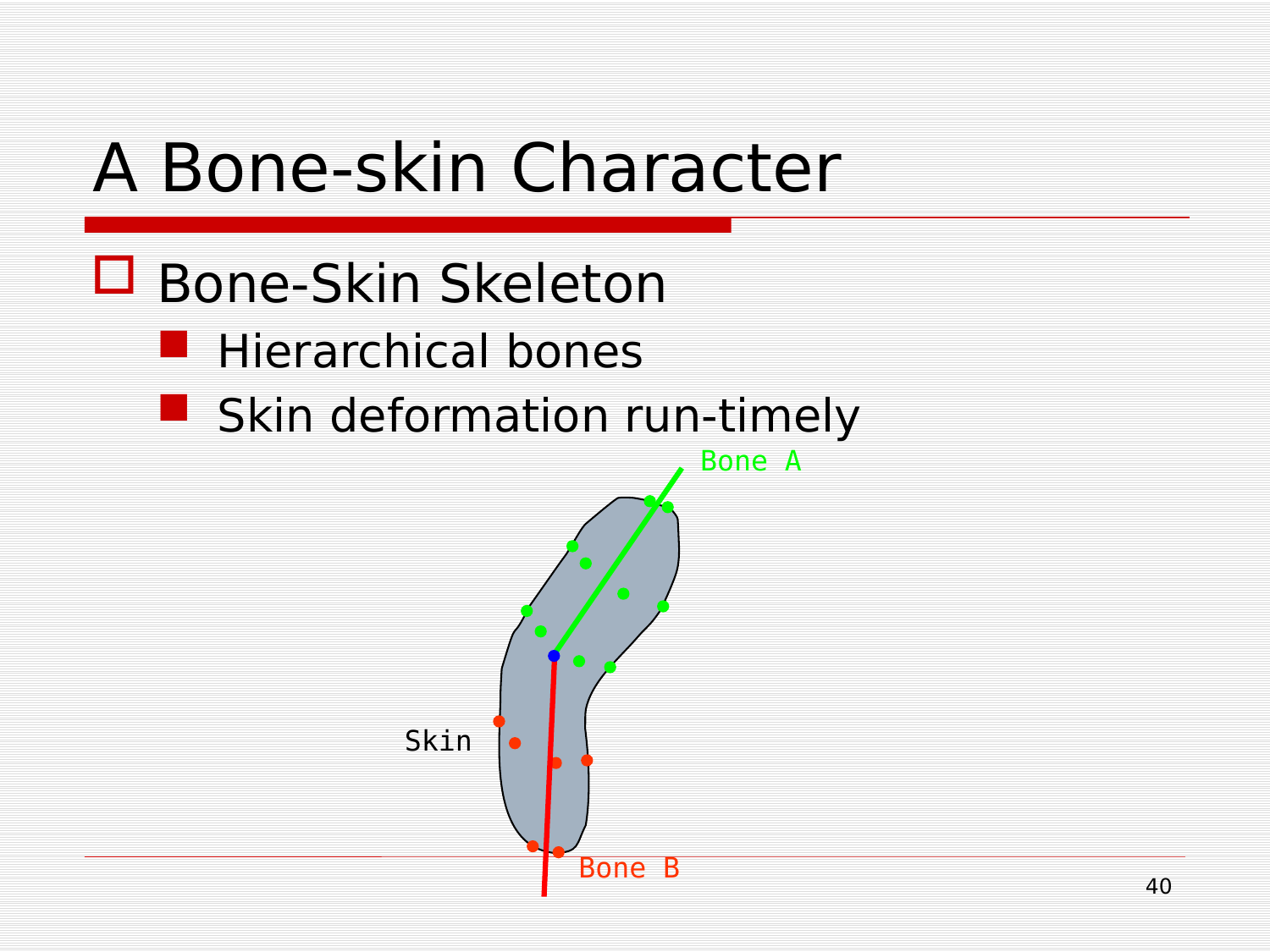

# A Bone-skin Character
Bone-Skin Skeleton
Hierarchical bones
Skin deformation run-timely

Bone A

Skin

Bone B

40